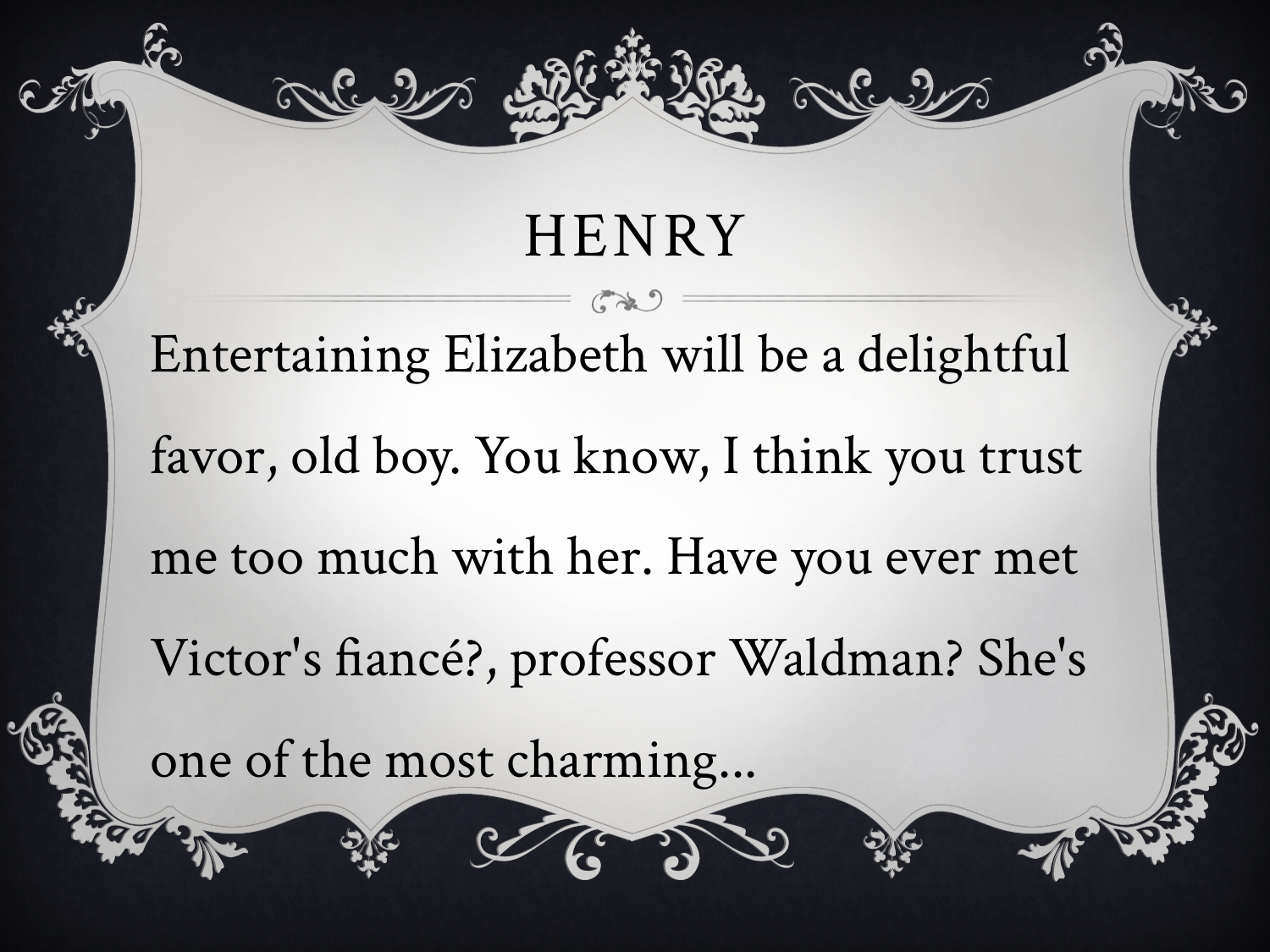

# henry
Entertaining Elizabeth will be a delightful favor, old boy. You know, I think you trust me too much with her. Have you ever met Victor's fiancé?, professor Waldman? She's one of the most charming...